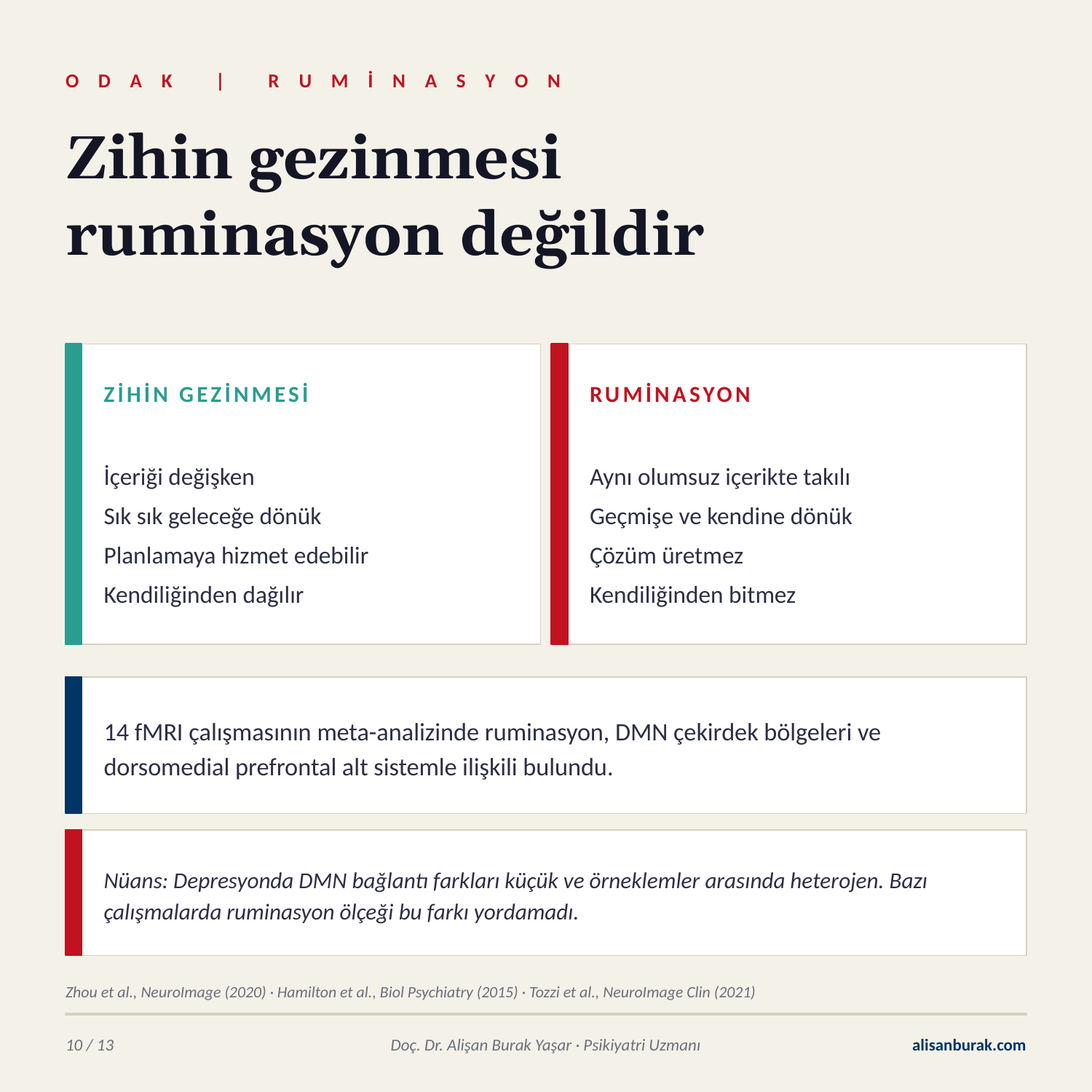

O D A K   |   R U M İ N A S Y O N
Zihin gezinmesi
ruminasyon değildir

ZİHİN GEZİNMESİ
RUMİNASYON
İçeriği değişken
Sık sık geleceğe dönük
Planlamaya hizmet edebilir
Kendiliğinden dağılır
Aynı olumsuz içerikte takılı
Geçmişe ve kendine dönük
Çözüm üretmez
Kendiliğinden bitmez

14 fMRI çalışmasının meta-analizinde ruminasyon, DMN çekirdek bölgeleri ve dorsomedial prefrontal alt sistemle ilişkili bulundu.

Nüans: Depresyonda DMN bağlantı farkları küçük ve örneklemler arasında heterojen. Bazı çalışmalarda ruminasyon ölçeği bu farkı yordamadı.
Zhou et al., NeuroImage (2020) · Hamilton et al., Biol Psychiatry (2015) · Tozzi et al., NeuroImage Clin (2021)

10 / 13
Doç. Dr. Alişan Burak Yaşar · Psikiyatri Uzmanı
alisanburak.com